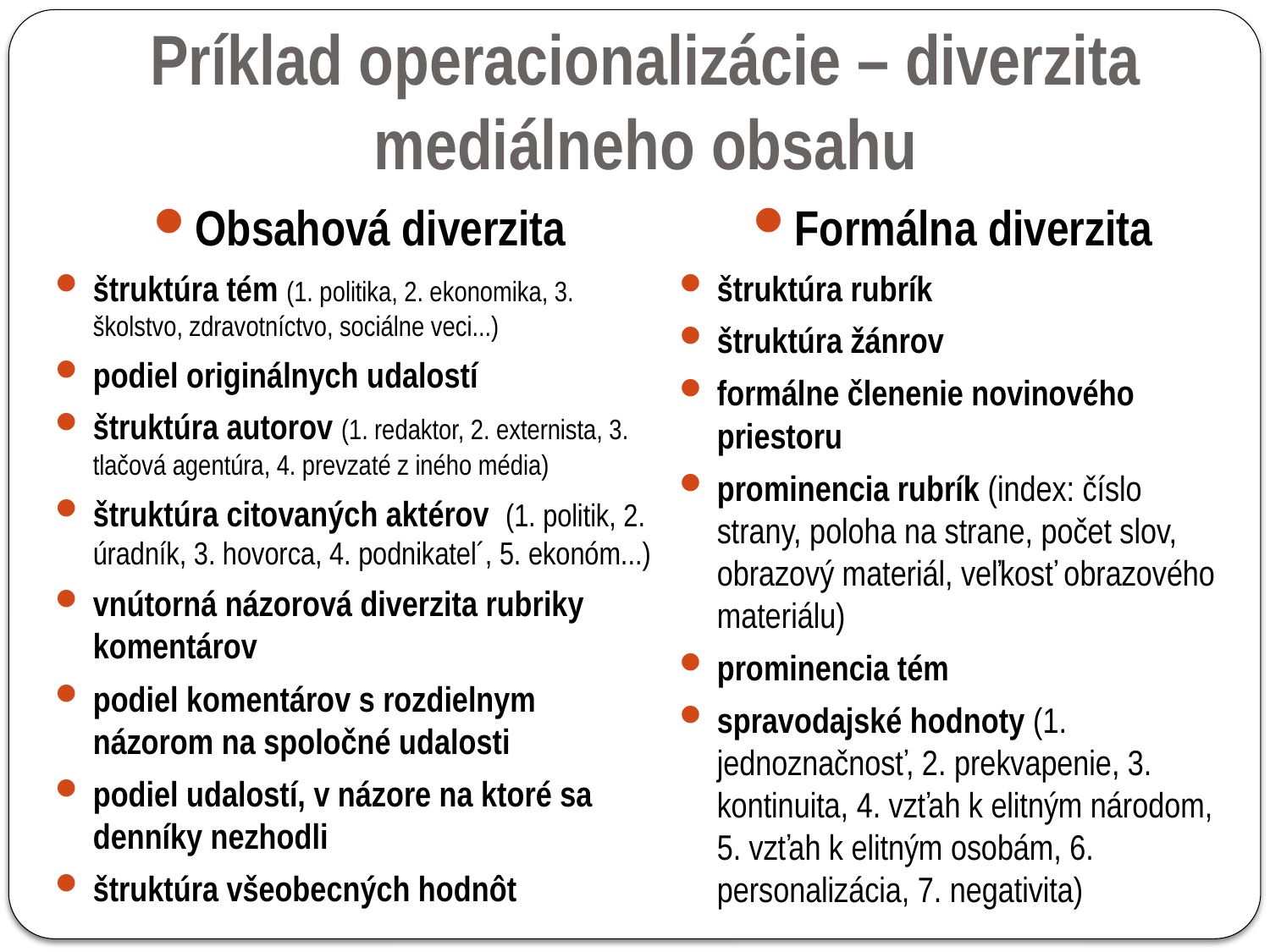

# Príklad operacionalizácie – diverzita mediálneho obsahu
Obsahová diverzita
štruktúra tém (1. politika, 2. ekonomika, 3. školstvo, zdravotníctvo, sociálne veci...)
podiel originálnych udalostí
štruktúra autorov (1. redaktor, 2. externista, 3. tlačová agentúra, 4. prevzaté z iného média)
štruktúra citovaných aktérov  (1. politik, 2. úradník, 3. hovorca, 4. podnikatel´, 5. ekonóm...)
vnútorná názorová diverzita rubriky komentárov
podiel komentárov s rozdielnym názorom na spoločné udalosti
podiel udalostí, v názore na ktoré sa denníky nezhodli
štruktúra všeobecných hodnôt

Formálna diverzita
štruktúra rubrík
štruktúra žánrov
formálne členenie novinového priestoru
prominencia rubrík (index: číslo strany, poloha na strane, počet slov, obrazový materiál, veľkosť obrazového materiálu)
prominencia tém
spravodajské hodnoty (1. jednoznačnosť, 2. prekvapenie, 3. kontinuita, 4. vzťah k elitným národom, 5. vzťah k elitným osobám, 6. personalizácia, 7. negativita)